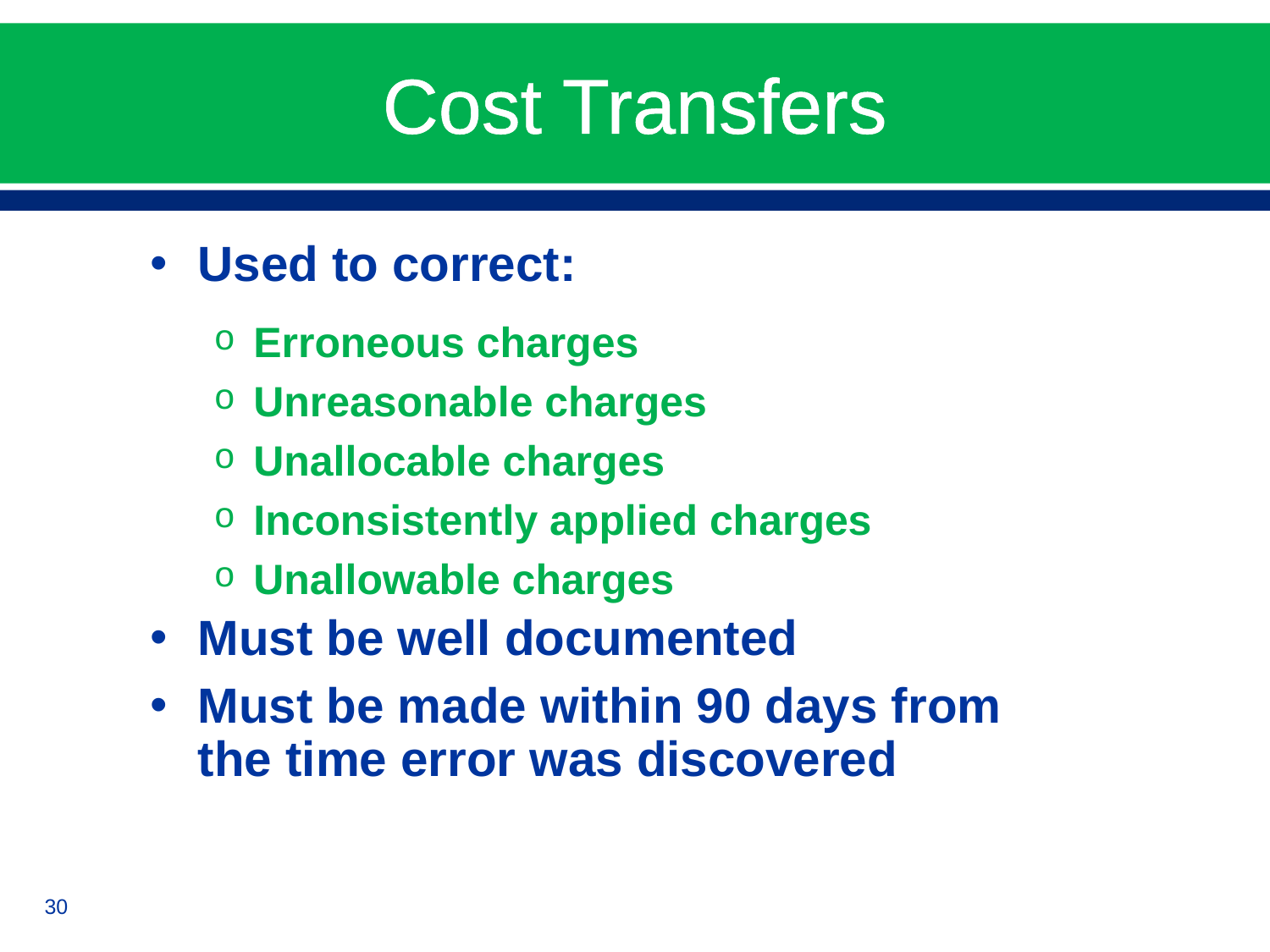

# Cost Transfers
Used to correct:
Erroneous charges
Unreasonable charges
Unallocable charges
Inconsistently applied charges
Unallowable charges
Must be well documented
Must be made within 90 days from the time error was discovered
30